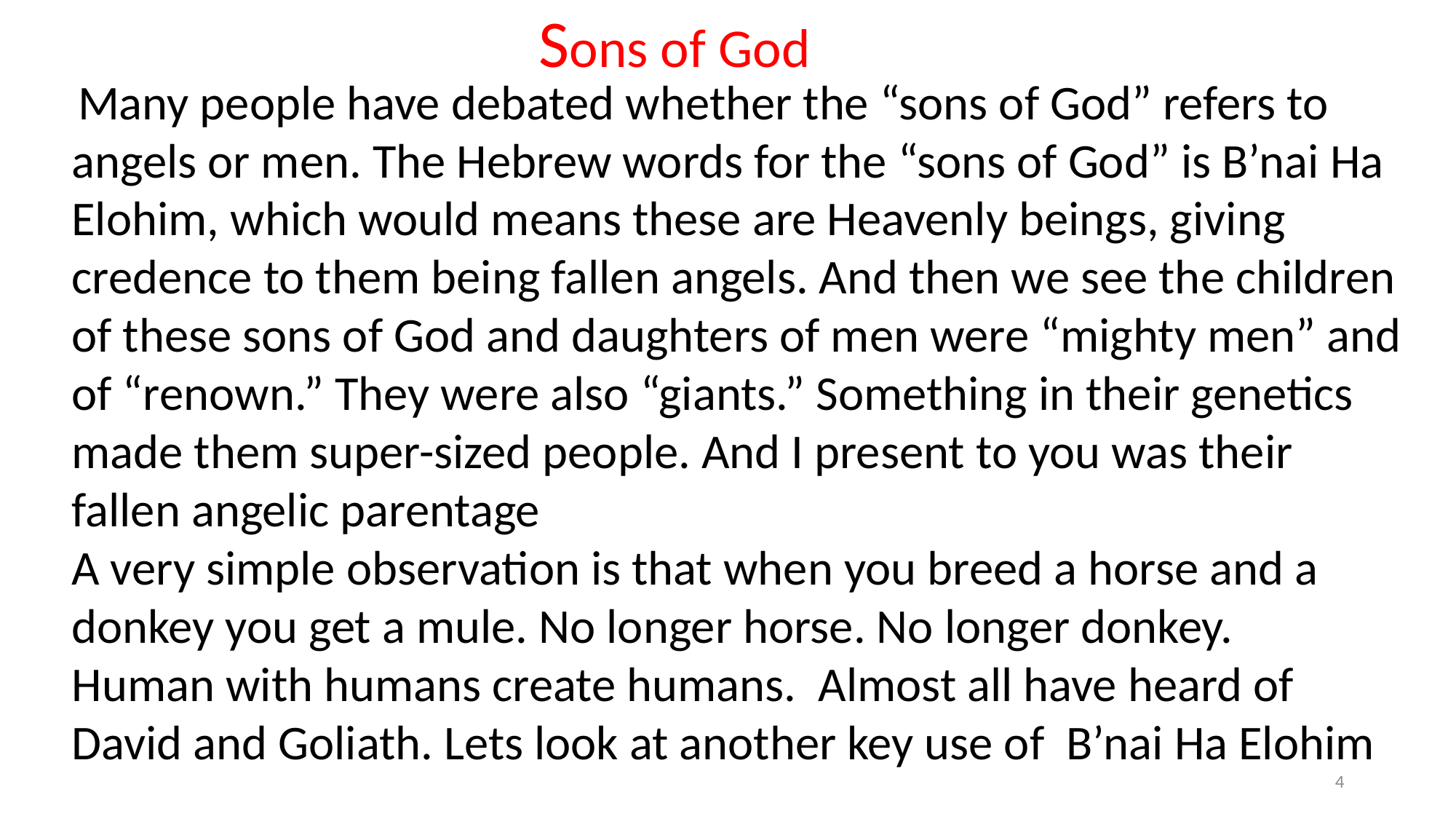

# Sons of God
 Many people have debated whether the “sons of God” refers to angels or men. The Hebrew words for the “sons of God” is B’nai Ha Elohim, which would means these are Heavenly beings, giving credence to them being fallen angels. And then we see the children of these sons of God and daughters of men were “mighty men” and of “renown.” They were also “giants.” Something in their genetics made them super-sized people. And I present to you was their fallen angelic parentage
A very simple observation is that when you breed a horse and a donkey you get a mule. No longer horse. No longer donkey.
Human with humans create humans.  Almost all have heard of David and Goliath. Lets look at another key use of  B’nai Ha Elohim

4